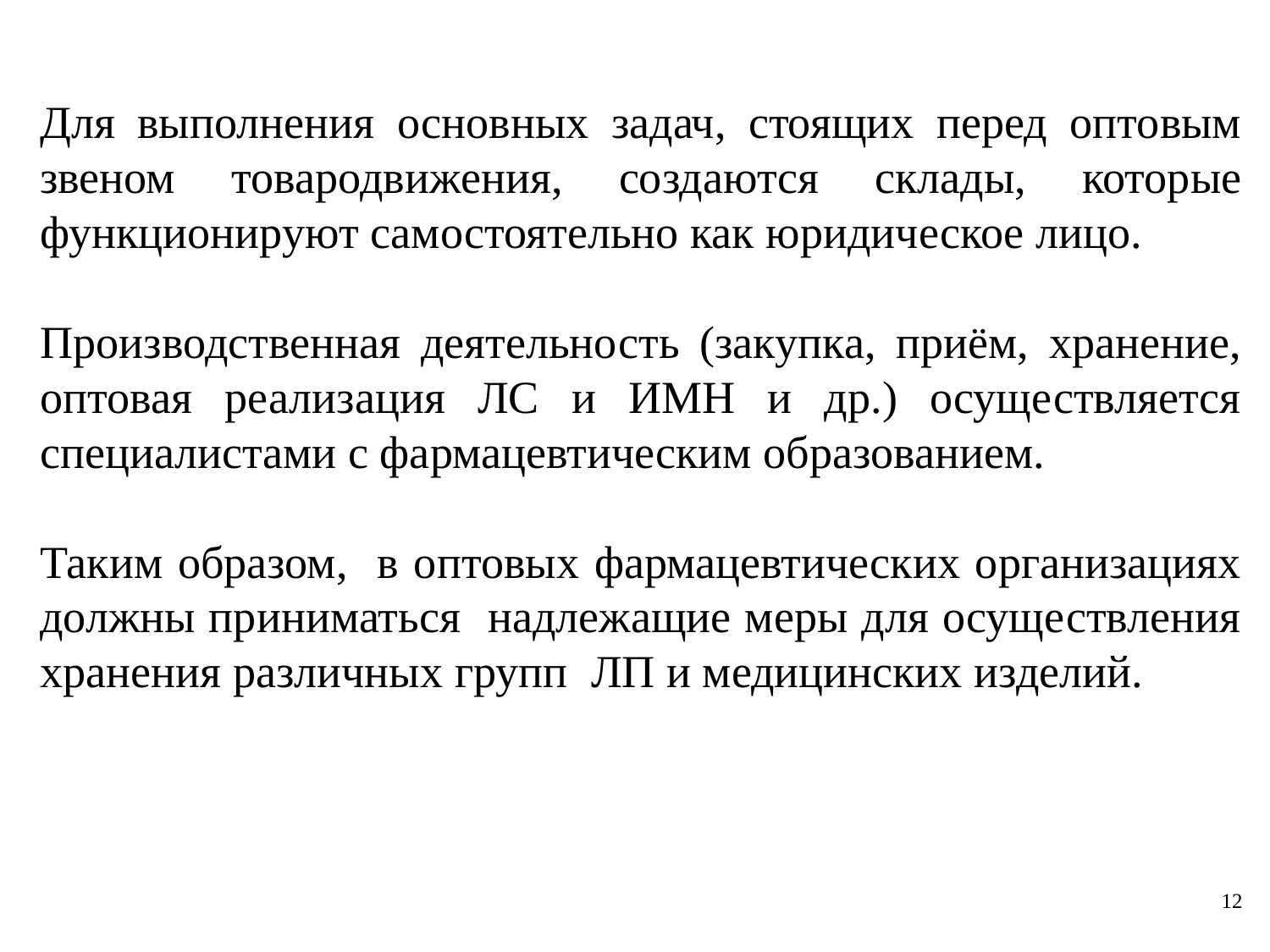

Для выполнения основных задач, стоящих перед оптовым звеном товародвижения, создаются склады, которые функционируют самостоятельно как юридическое лицо.

Производственная деятельность (закупка, приём, хранение, оптовая реализация ЛС и ИМН и др.) осуществляется специалистами с фармацевтическим образованием.

Таким образом,  в оптовых фармацевтических организациях должны приниматься  надлежащие меры для осуществления хранения различных групп  ЛП и медицинских изделий.

12